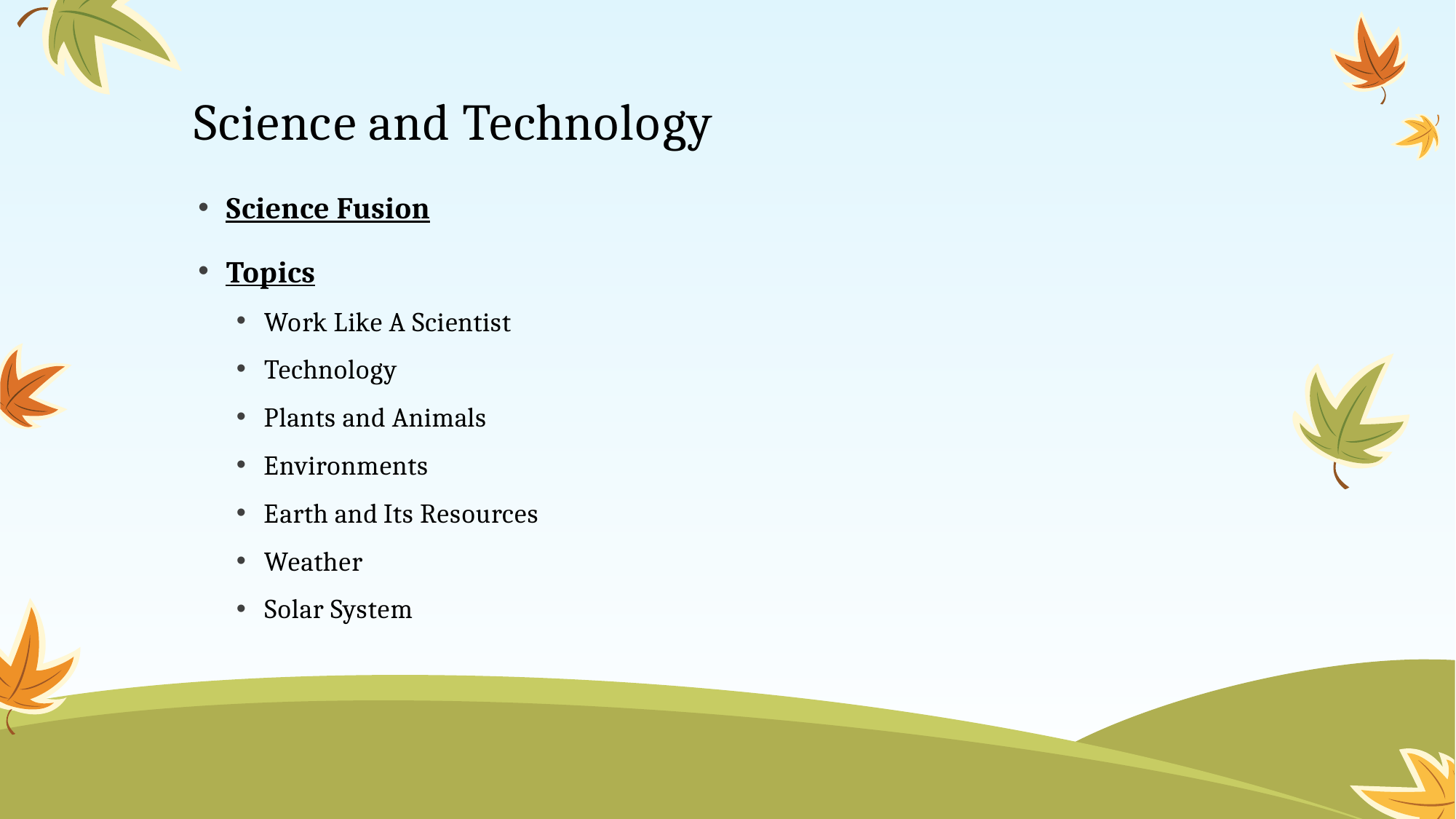

# Science and Technology
Science Fusion
Topics
Work Like A Scientist
Technology
Plants and Animals
Environments
Earth and Its Resources
Weather
Solar System